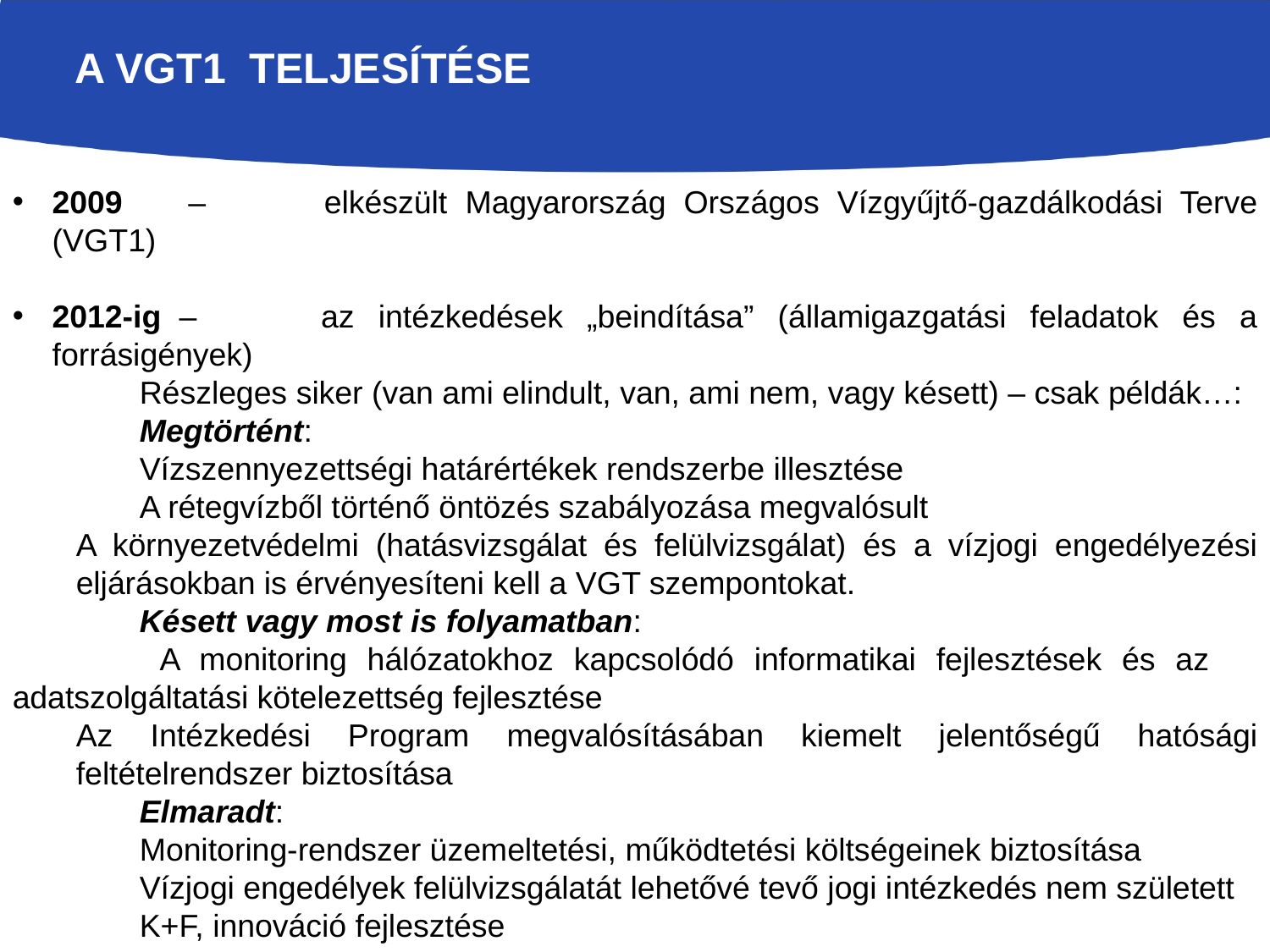

# A VGT1  TELJESÍTÉSE
2009 	– 	elkészült Magyarország Országos Vízgyűjtő-gazdálkodási Terve (VGT1)

2012-ig	– 	az intézkedések „beindítása” (államigazgatási feladatok és a forrásigények)
	Részleges siker (van ami elindult, van, ami nem, vagy késett) – csak példák…:
	Megtörtént:
	Vízszennyezettségi határértékek rendszerbe illesztése
	A rétegvízből történő öntözés szabályozása megvalósult
A környezetvédelmi (hatásvizsgálat és felülvizsgálat) és a vízjogi engedélyezési eljárásokban is érvényesíteni kell a VGT szempontokat.
	Késett vagy most is folyamatban:
	 A monitoring hálózatokhoz kapcsolódó informatikai fejlesztések és az 	adatszolgáltatási kötelezettség fejlesztése
Az Intézkedési Program megvalósításában kiemelt jelentőségű hatósági feltételrendszer biztosítása
	Elmaradt:
	Monitoring-rendszer üzemeltetési, működtetési költségeinek biztosítása
	Vízjogi engedélyek felülvizsgálatát lehetővé tevő jogi intézkedés nem született
	K+F, innováció fejlesztése